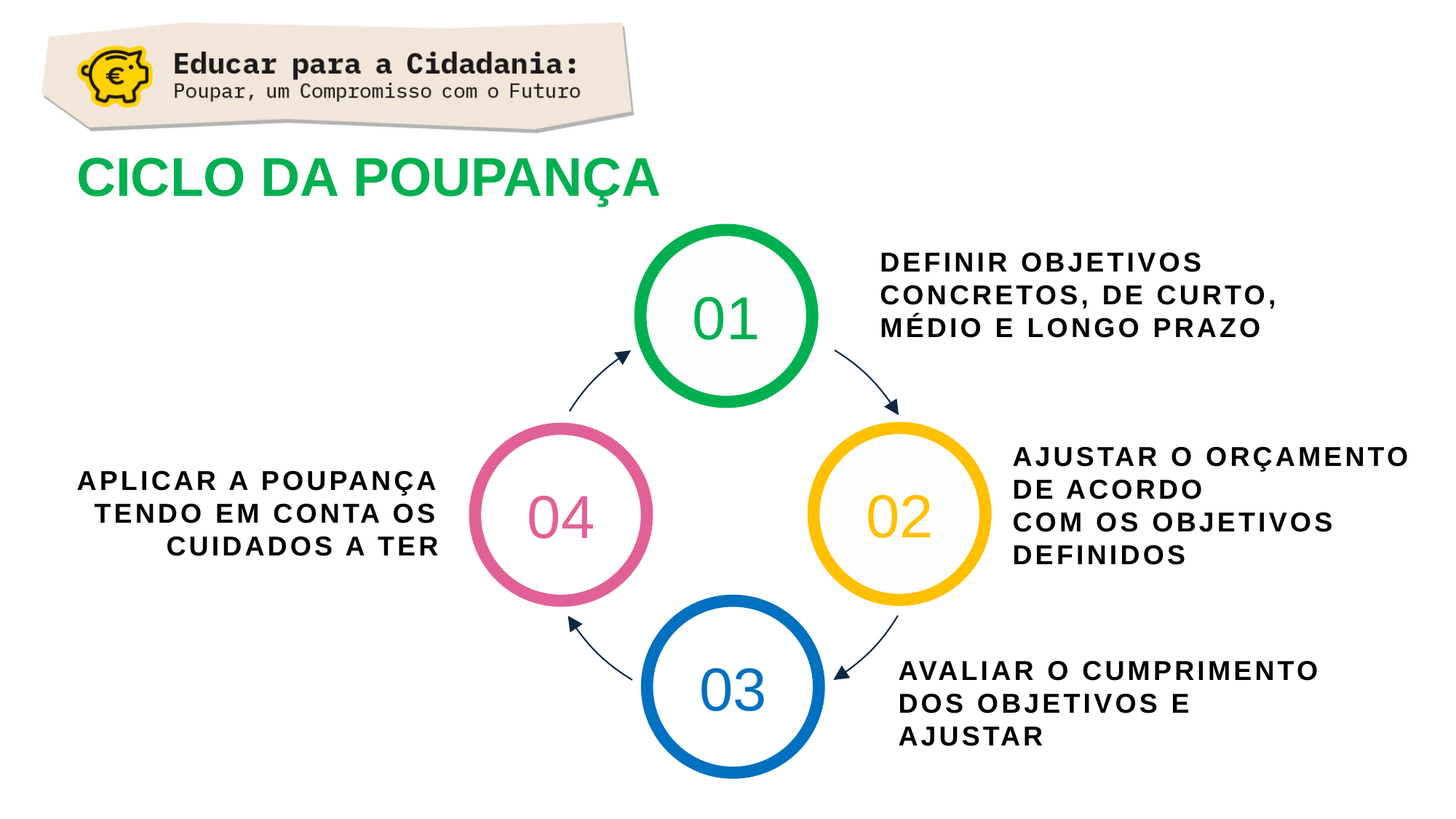

# CICLO DA POUPANÇA
01
Definir objetivos concretos, de curto, MÉDIO e longo prazo

02
Ajustar o orçamento
de acordo
com os objetivos definidos

04
Aplicar a poupança tendo em conta os cuidados a ter

03
Avaliar o cumprimento
dos objetivos e ajustar